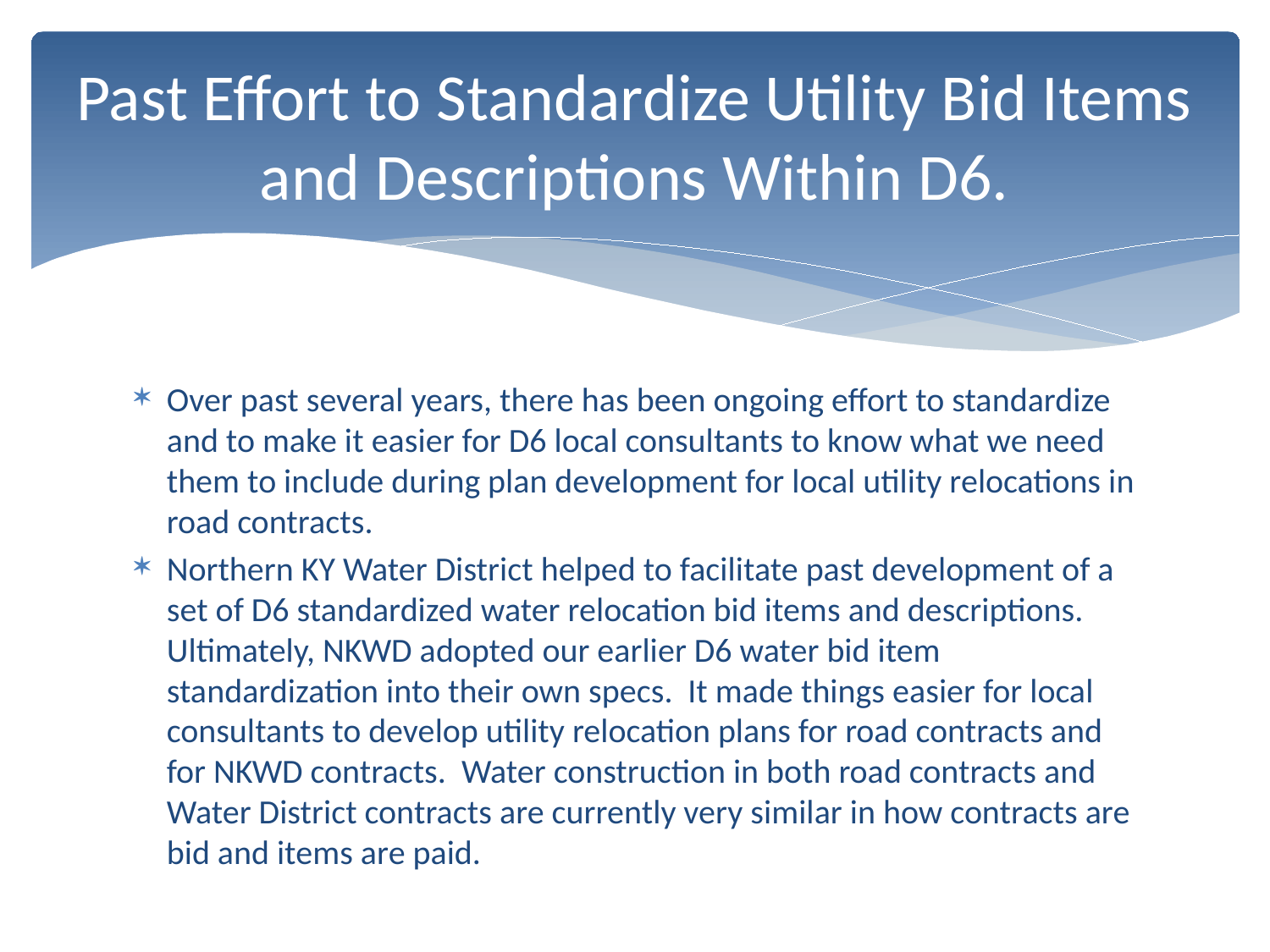

# Past Effort to Standardize Utility Bid Items and Descriptions Within D6.
Over past several years, there has been ongoing effort to standardize and to make it easier for D6 local consultants to know what we need them to include during plan development for local utility relocations in road contracts.
Northern KY Water District helped to facilitate past development of a set of D6 standardized water relocation bid items and descriptions.  Ultimately, NKWD adopted our earlier D6 water bid item standardization into their own specs.  It made things easier for local consultants to develop utility relocation plans for road contracts and for NKWD contracts.  Water construction in both road contracts and Water District contracts are currently very similar in how contracts are bid and items are paid.